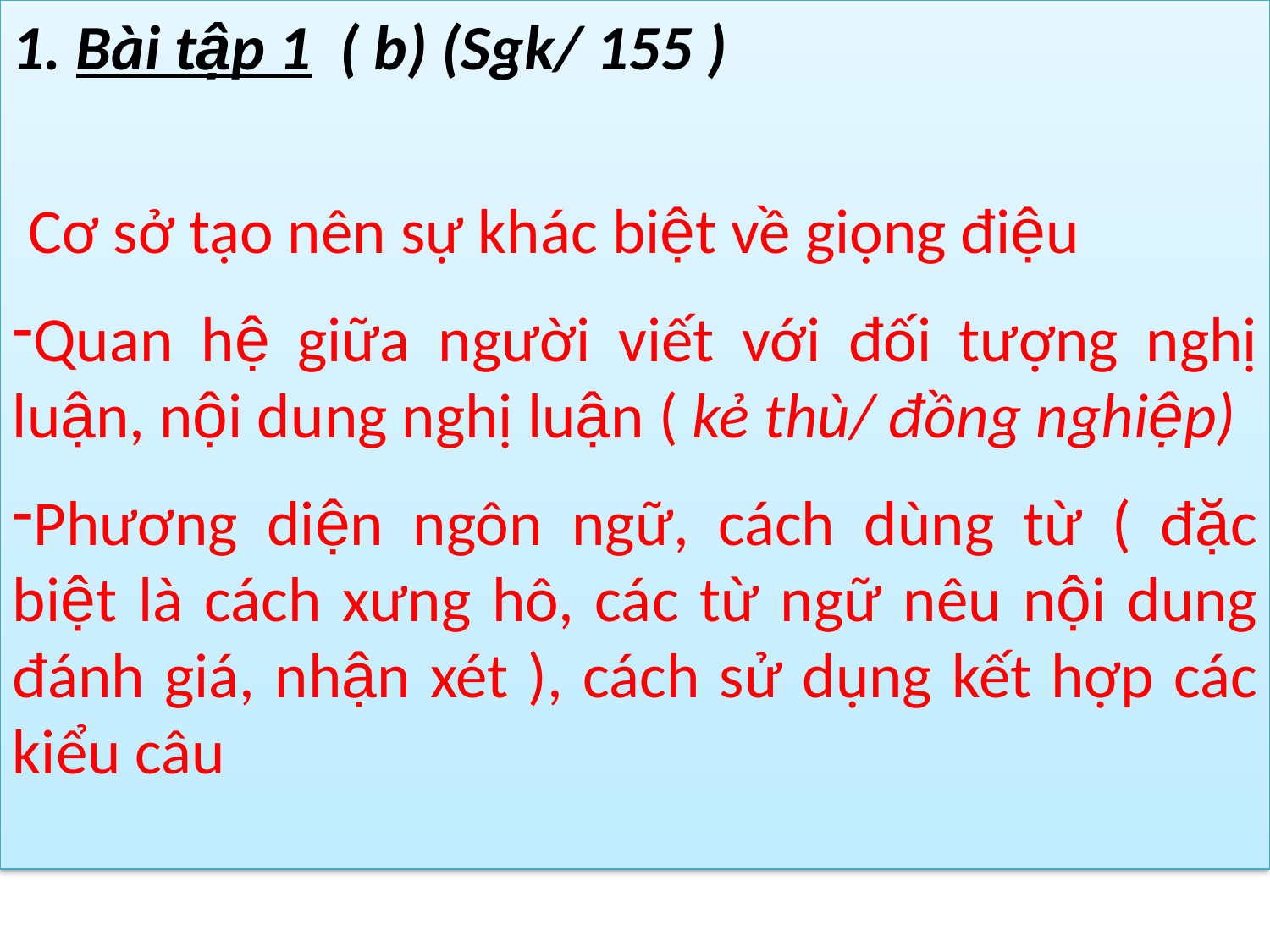

1. Bài tập 1  ( b) (Sgk/ 155 )

 Cơ sở tạo nên sự khác biệt về giọng điệu
Quan hệ giữa người viết với đối tượng nghị luận, nội dung nghị luận ( kẻ thù/ đồng nghiệp)
Phương diện ngôn ngữ, cách dùng từ ( đặc biệt là cách xưng hô, các từ ngữ nêu nội dung đánh giá, nhận xét ), cách sử dụng kết hợp các kiểu câu